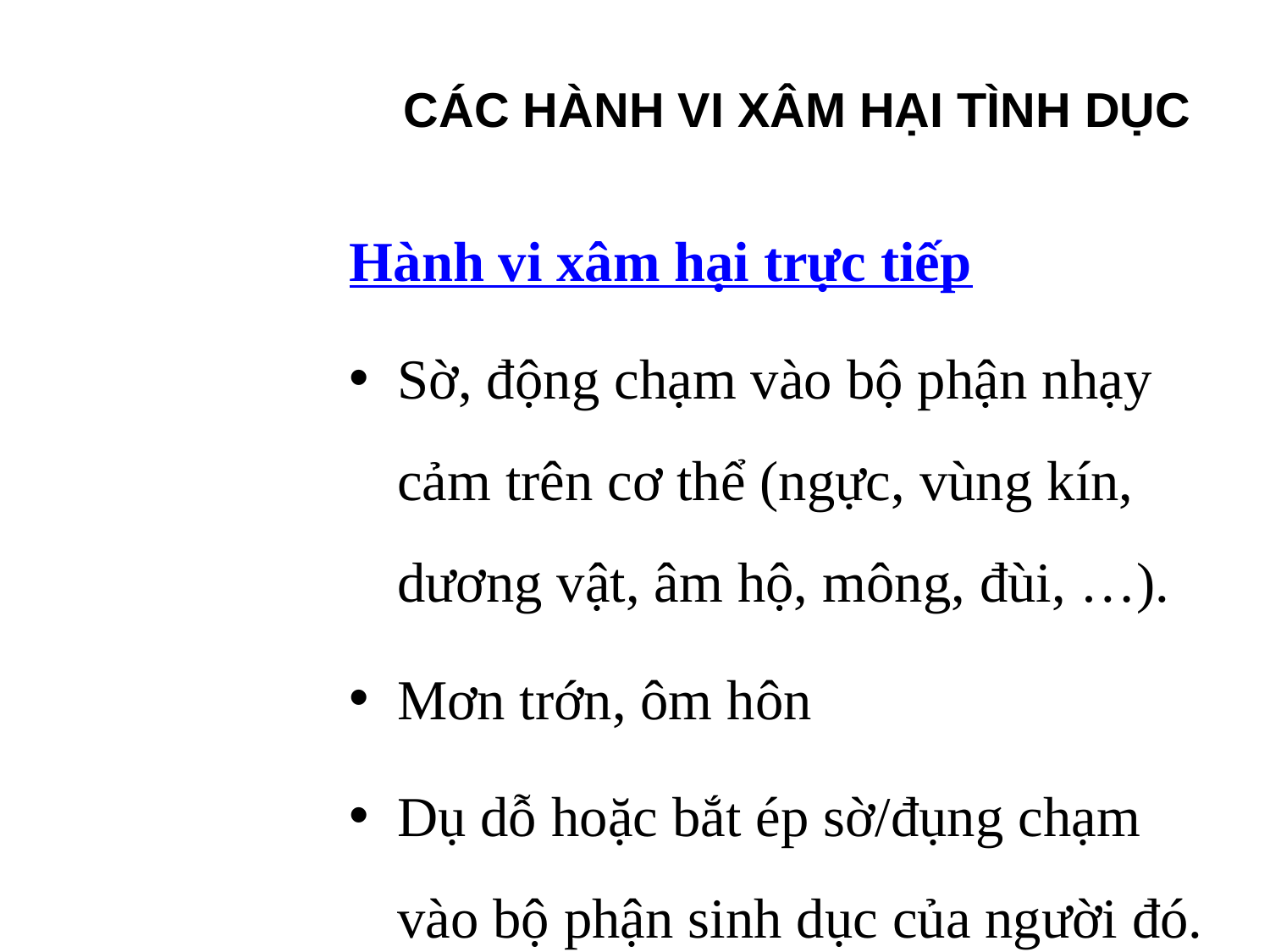

# CÁC HÀNH VI XÂM HẠI TÌNH DỤC
Hành vi xâm hại trực tiếp
Sờ, động chạm vào bộ phận nhạy cảm trên cơ thể (ngực, vùng kín, dương vật, âm hộ, mông, đùi, …).
Mơn trớn, ôm hôn
Dụ dỗ hoặc bắt ép sờ/đụng chạm vào bộ phận sinh dục của người đó.
Ép quan hệ tình dục, cưỡng hiếp